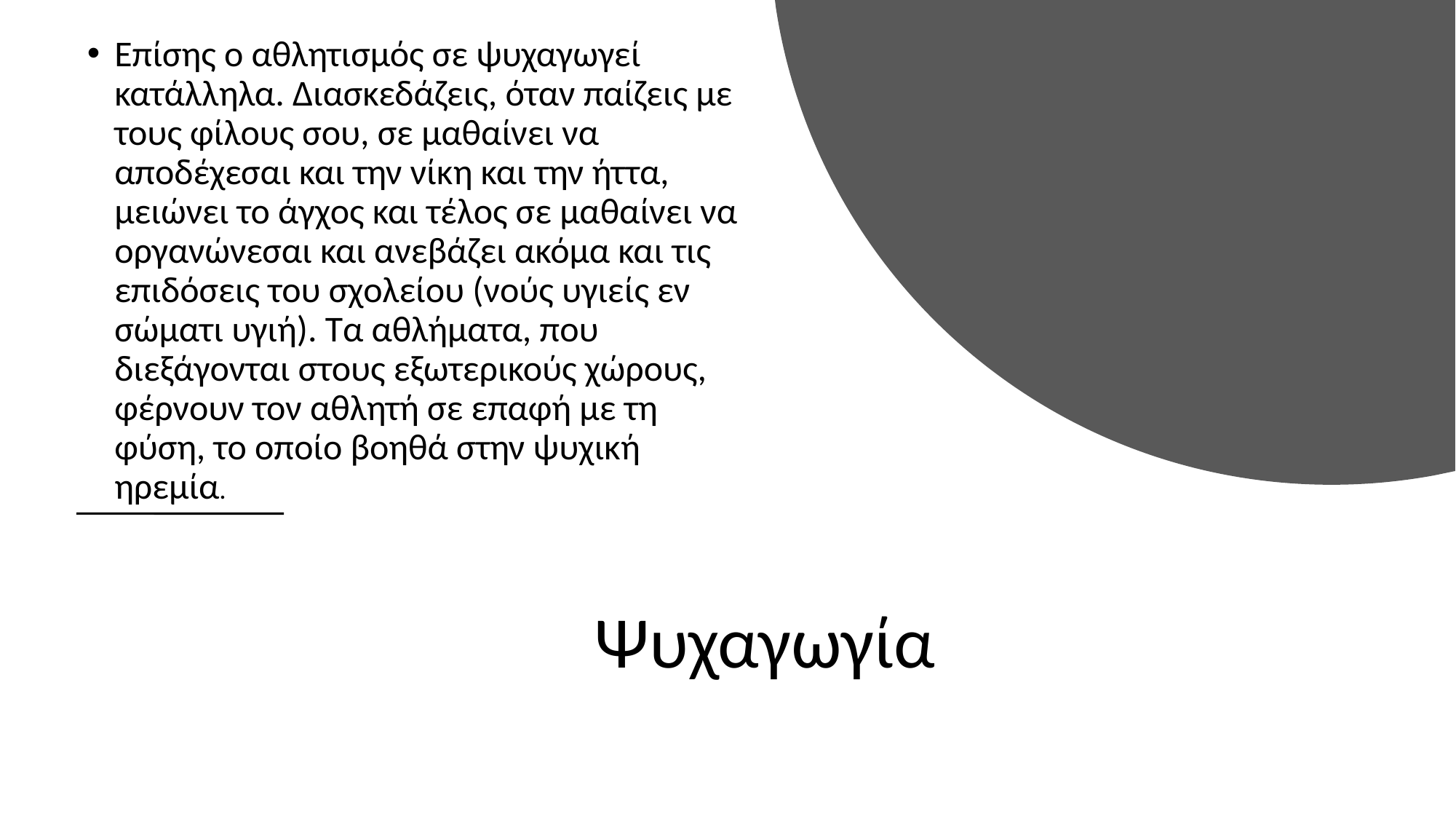

Επίσης ο αθλητισμός σε ψυχαγωγεί κατάλληλα. Διασκεδάζεις, όταν παίζεις με τους φίλους σου, σε μαθαίνει να αποδέχεσαι και την νίκη και την ήττα, μειώνει το άγχος και τέλος σε μαθαίνει να οργανώνεσαι και ανεβάζει ακόμα και τις επιδόσεις του σχολείου (νούς υγιείς εν σώματι υγιή). Τα αθλήματα, που διεξάγονται στους εξωτερικούς χώρους, φέρνουν τον αθλητή σε επαφή με τη φύση, το οποίο βοηθά στην ψυχική ηρεμία.
                               Ψυχαγωγία